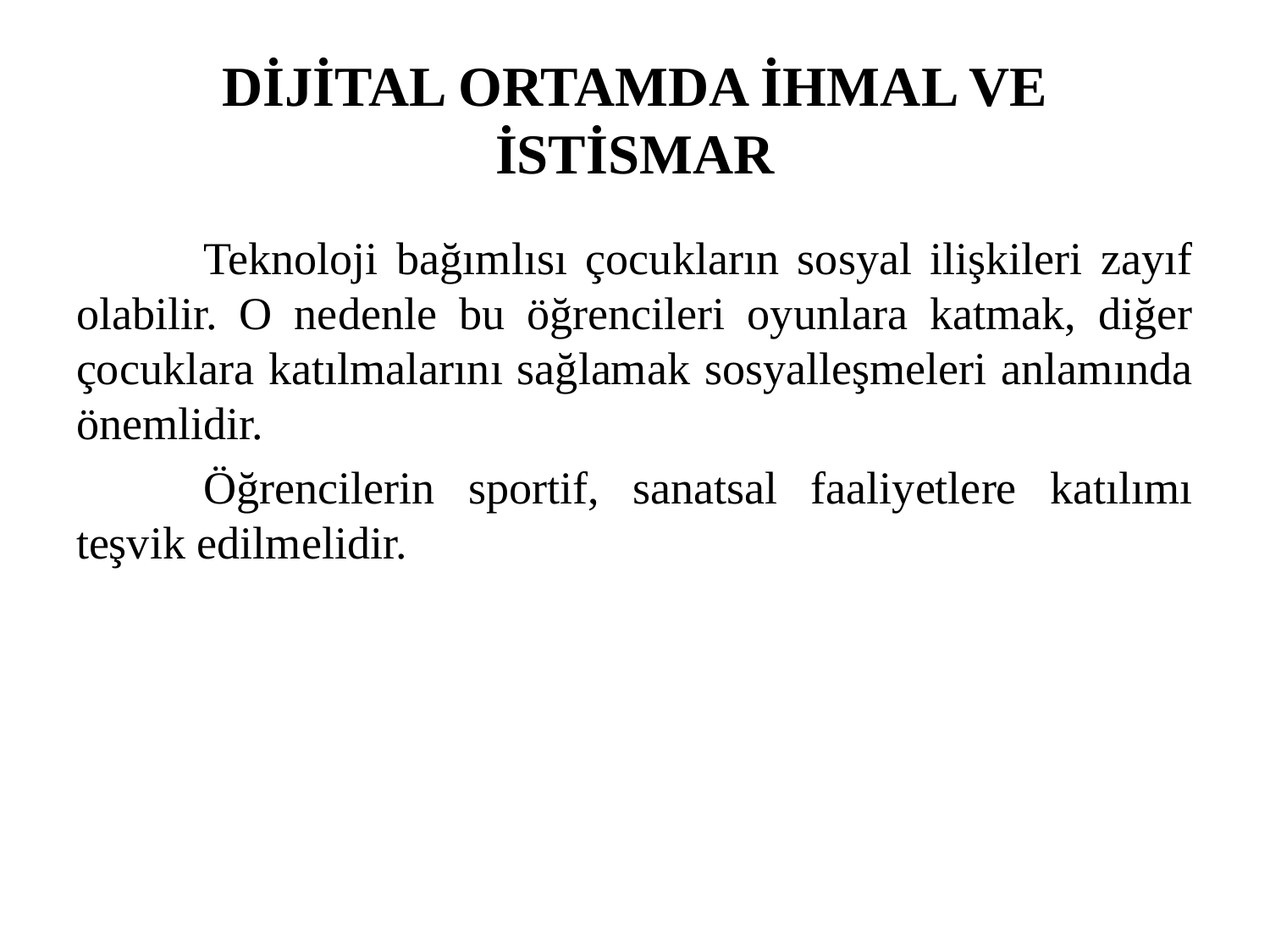

# DİJİTAL ORTAMDA İHMAL VE İSTİSMAR
	Teknoloji bağımlısı çocukların sosyal ilişkileri zayıf olabilir. O nedenle bu öğrencileri oyunlara katmak, diğer çocuklara katılmalarını sağlamak sosyalleşmeleri anlamında önemlidir.
	Öğrencilerin sportif, sanatsal faaliyetlere katılımı teşvik edilmelidir.